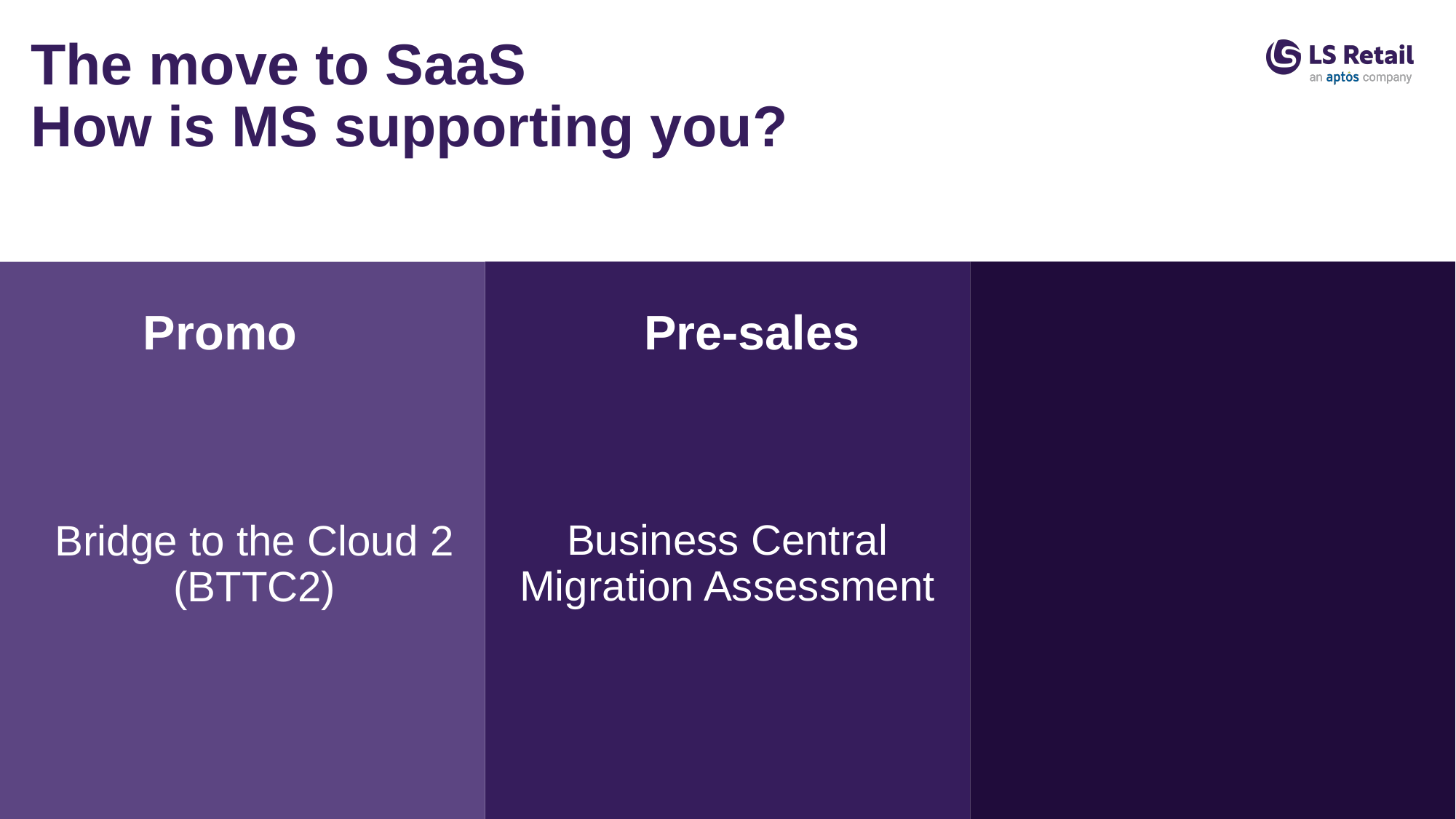

# The move to SaaS How is MS supporting you?

Promo
Pre-sales
Business Central Migration Assessment
Bridge to the Cloud 2 (BTTC2)